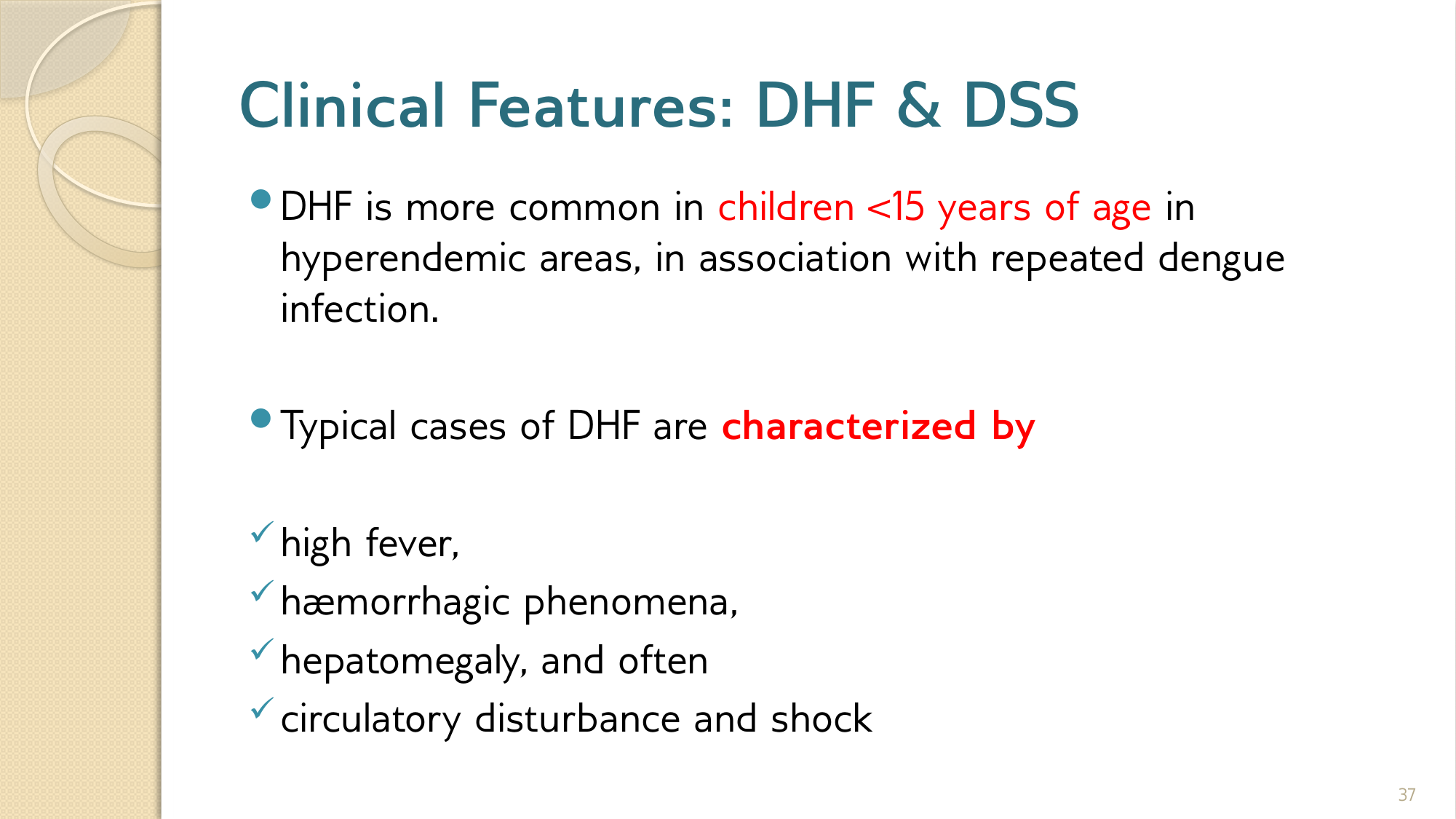

# Clinical Features: DHF & DSS
DHF is more common in children <15 years of age in hyperendemic areas, in association with repeated dengue infection.

Typical cases of DHF are characterized by

high fever,
haemorrhagic phenomena,
hepatomegaly, and often
circulatory disturbance and shock
37